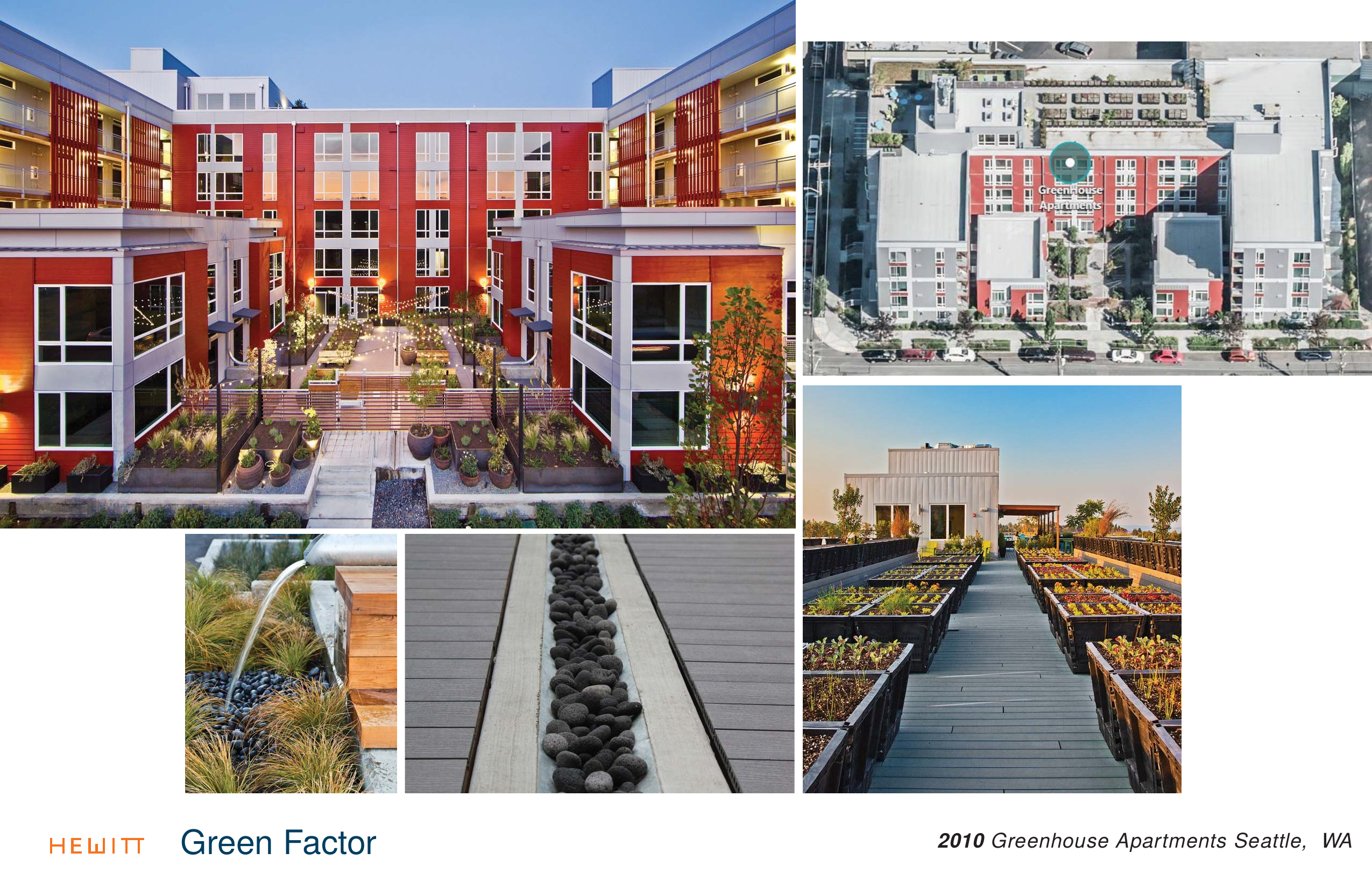

Green Factor
2010 Greenhouse Apartments Seattle, WA